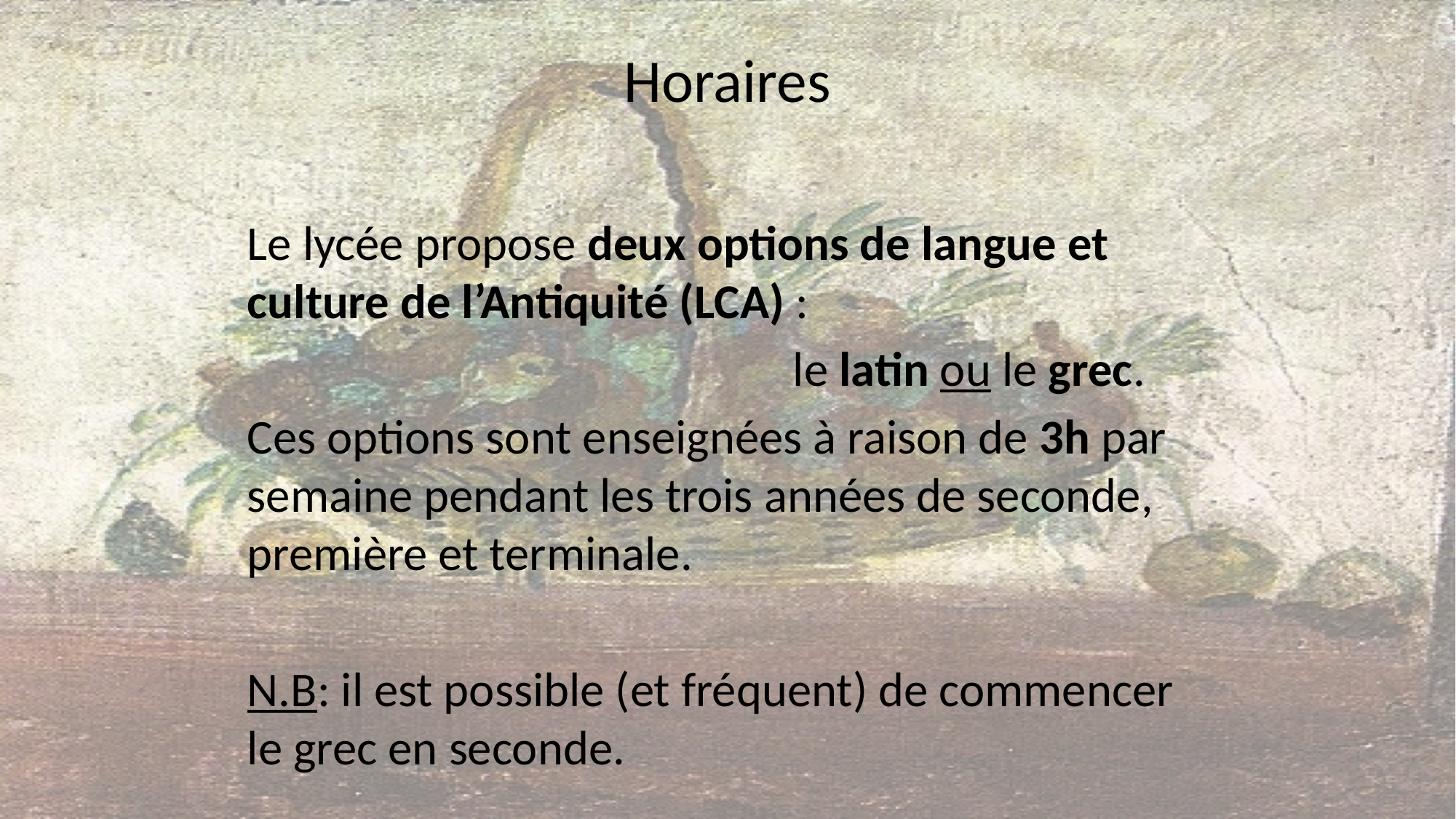

# Horaires

Le lycée propose deux options de langue et culture de l’Antiquité (LCA) :
					le latin ou le grec.
Ces options sont enseignées à raison de 3h par semaine pendant les trois années de seconde, première et terminale.

N.B: il est possible (et fréquent) de commencer le grec en seconde.